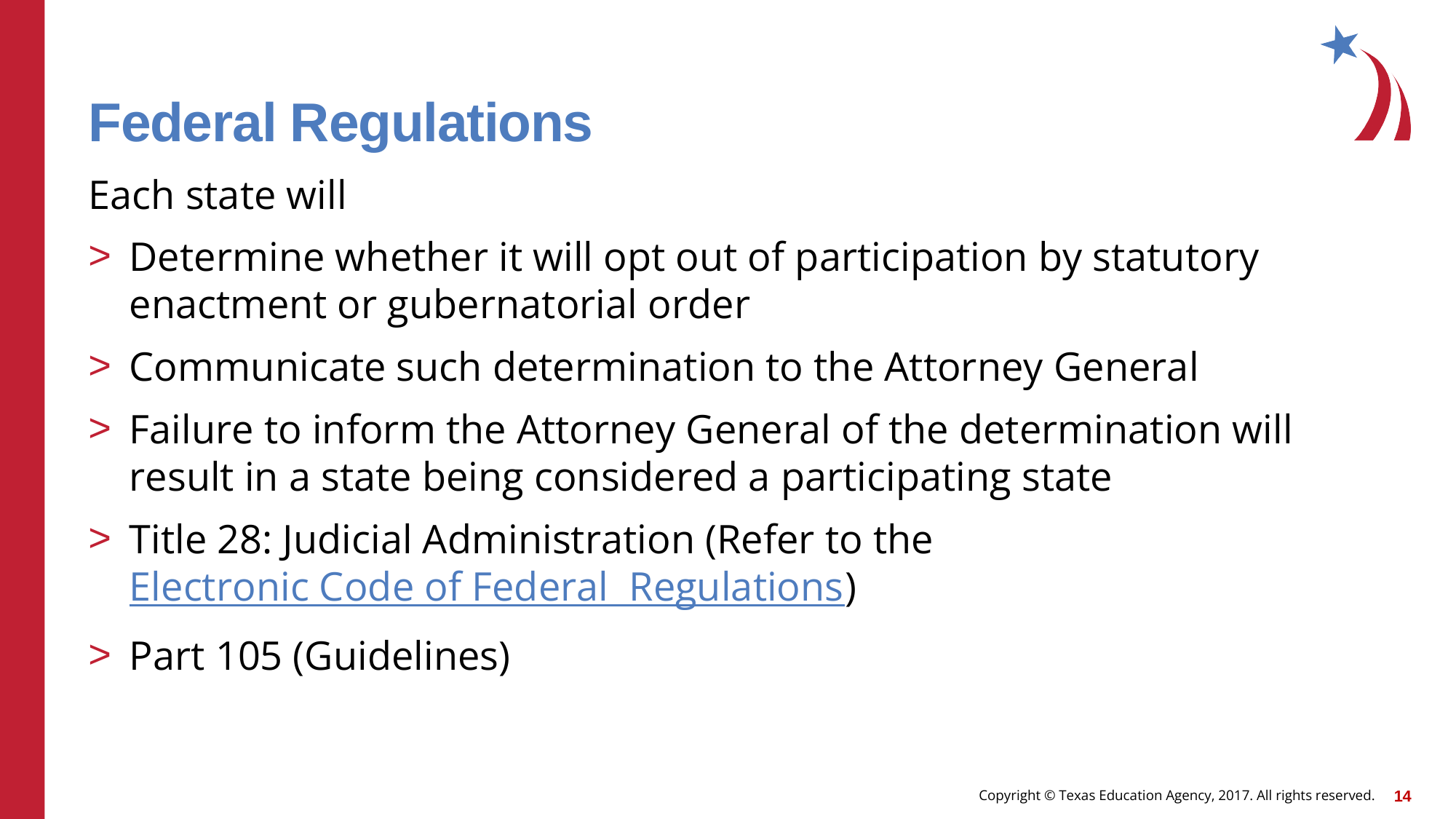

# Federal Regulations
Each state will
Determine whether it will opt out of participation by statutory enactment or gubernatorial order
Communicate such determination to the Attorney General
Failure to inform the Attorney General of the determination will result in a state being considered a participating state
Title 28: Judicial Administration (Refer to the Electronic Code of Federal  Regulations)
Part 105 (Guidelines)